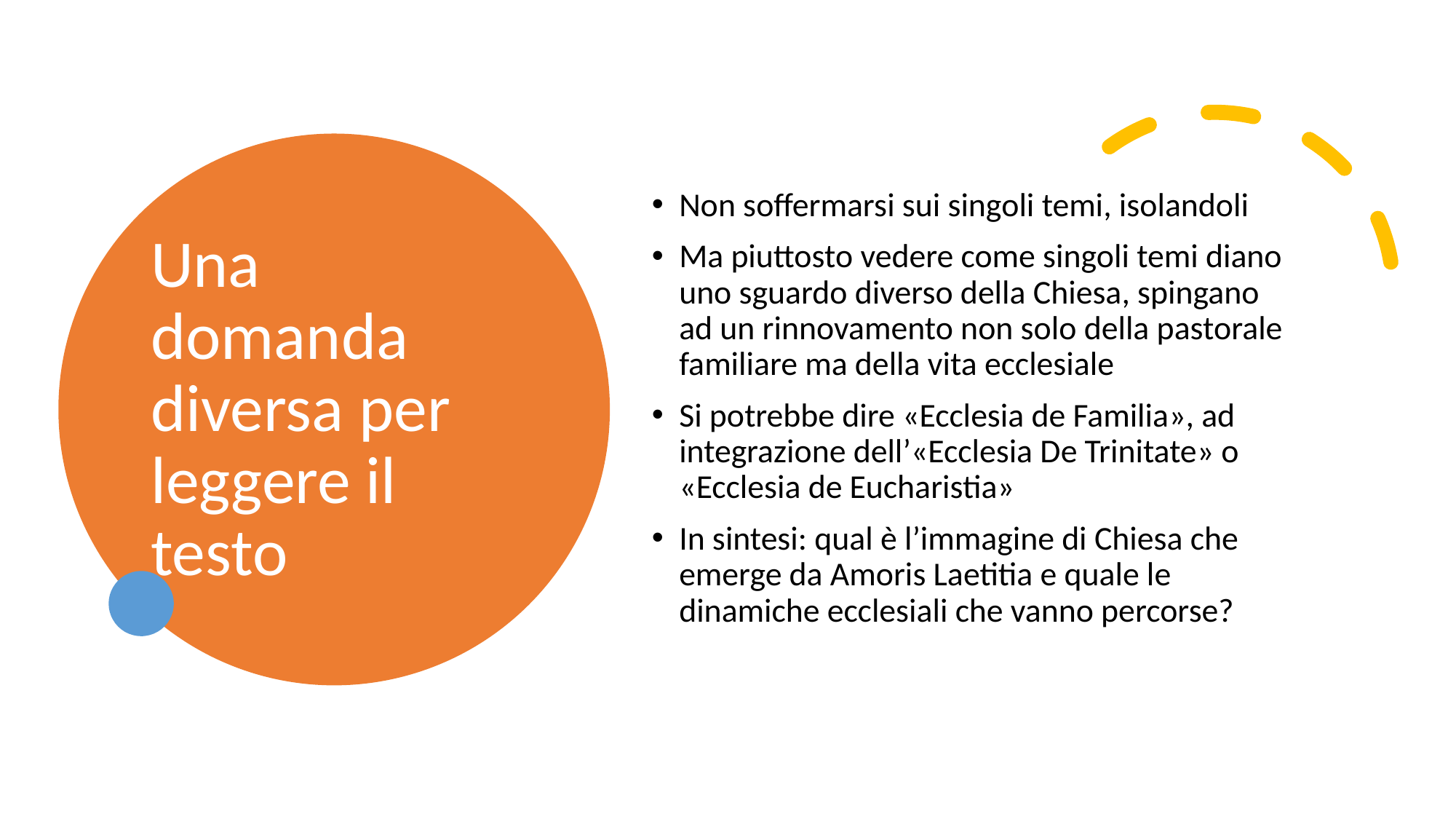

# Una domanda diversa per leggere il testo
Non soffermarsi sui singoli temi, isolandoli
Ma piuttosto vedere come singoli temi diano uno sguardo diverso della Chiesa, spingano ad un rinnovamento non solo della pastorale familiare ma della vita ecclesiale
Si potrebbe dire «Ecclesia de Familia», ad integrazione dell’«Ecclesia De Trinitate» o «Ecclesia de Eucharistia»
In sintesi: qual è l’immagine di Chiesa che emerge da Amoris Laetitia e quale le dinamiche ecclesiali che vanno percorse?